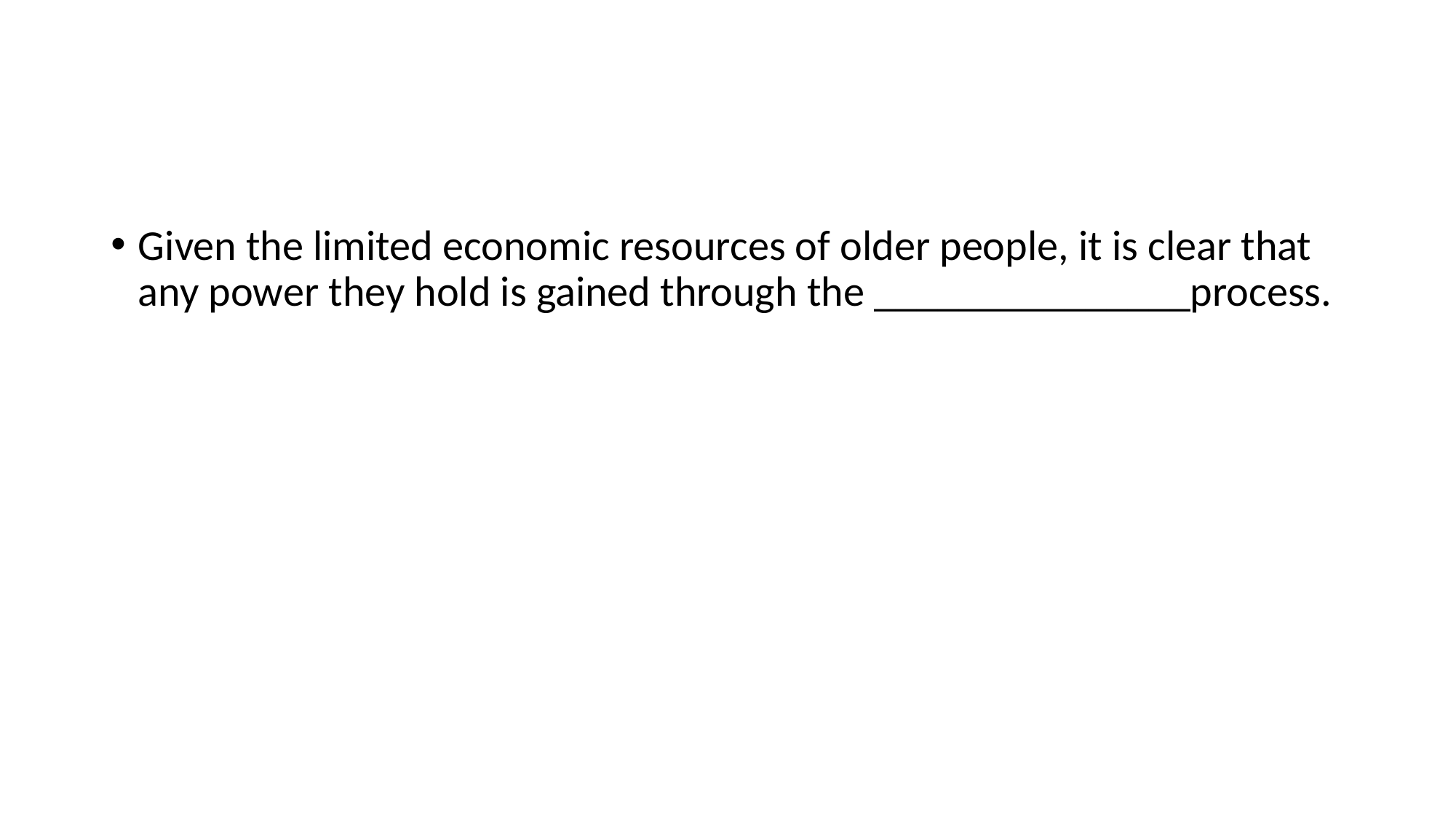

#
Given the limited economic resources of older people, it is clear that any power they hold is gained through the _______________process.